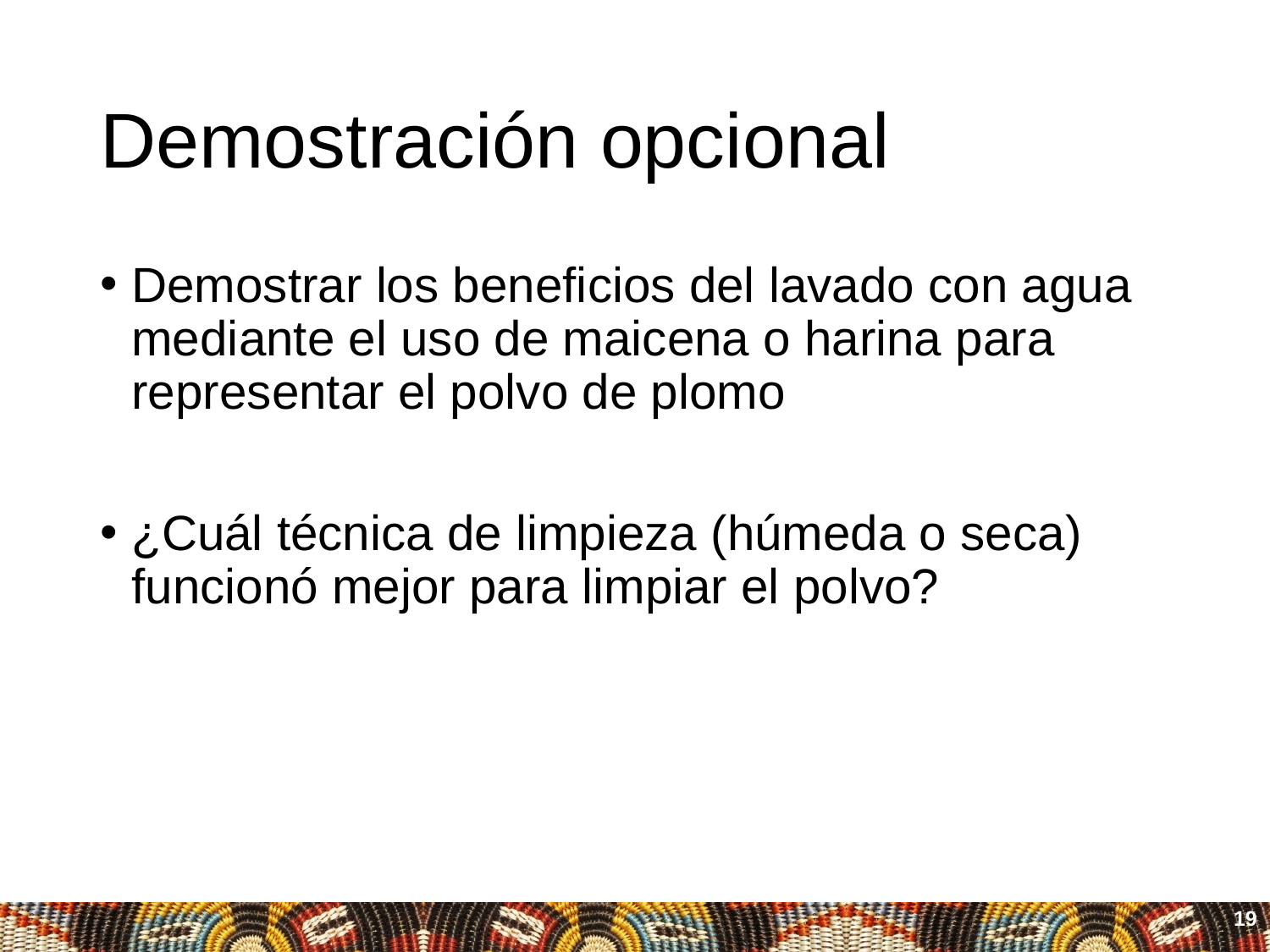

# Demostración opcional
Demostrar los beneficios del lavado con agua mediante el uso de maicena o harina para representar el polvo de plomo

¿Cuál técnica de limpieza (húmeda o seca) funcionó mejor para limpiar el polvo?
19